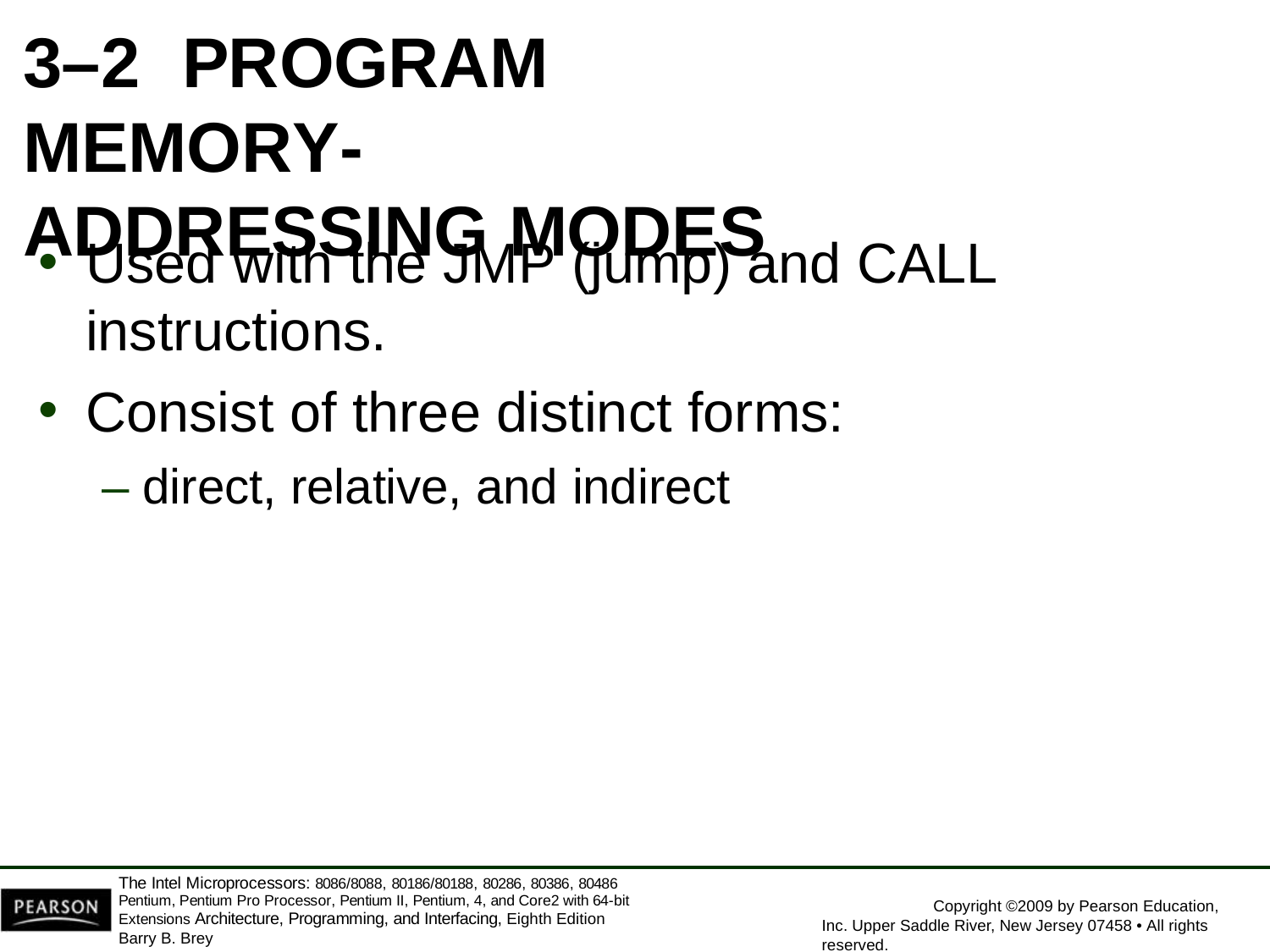

3–2	PROGRAM MEMORY-
ADDRESSING MODES
Used with the JMP (jump) and CALL
instructions.

Consist of three distinct forms:

– direct, relative, and indirect
The Intel Microprocessors: 8086/8088, 80186/80188, 80286, 80386, 80486 Pentium, Pentium Pro Processor, Pentium II, Pentium, 4, and Core2 with 64-bit Extensions Architecture, Programming, and Interfacing, Eighth Edition
Barry B. Brey

Copyright ©2009 by Pearson Education, Inc. Upper Saddle River, New Jersey 07458 • All rights reserved.